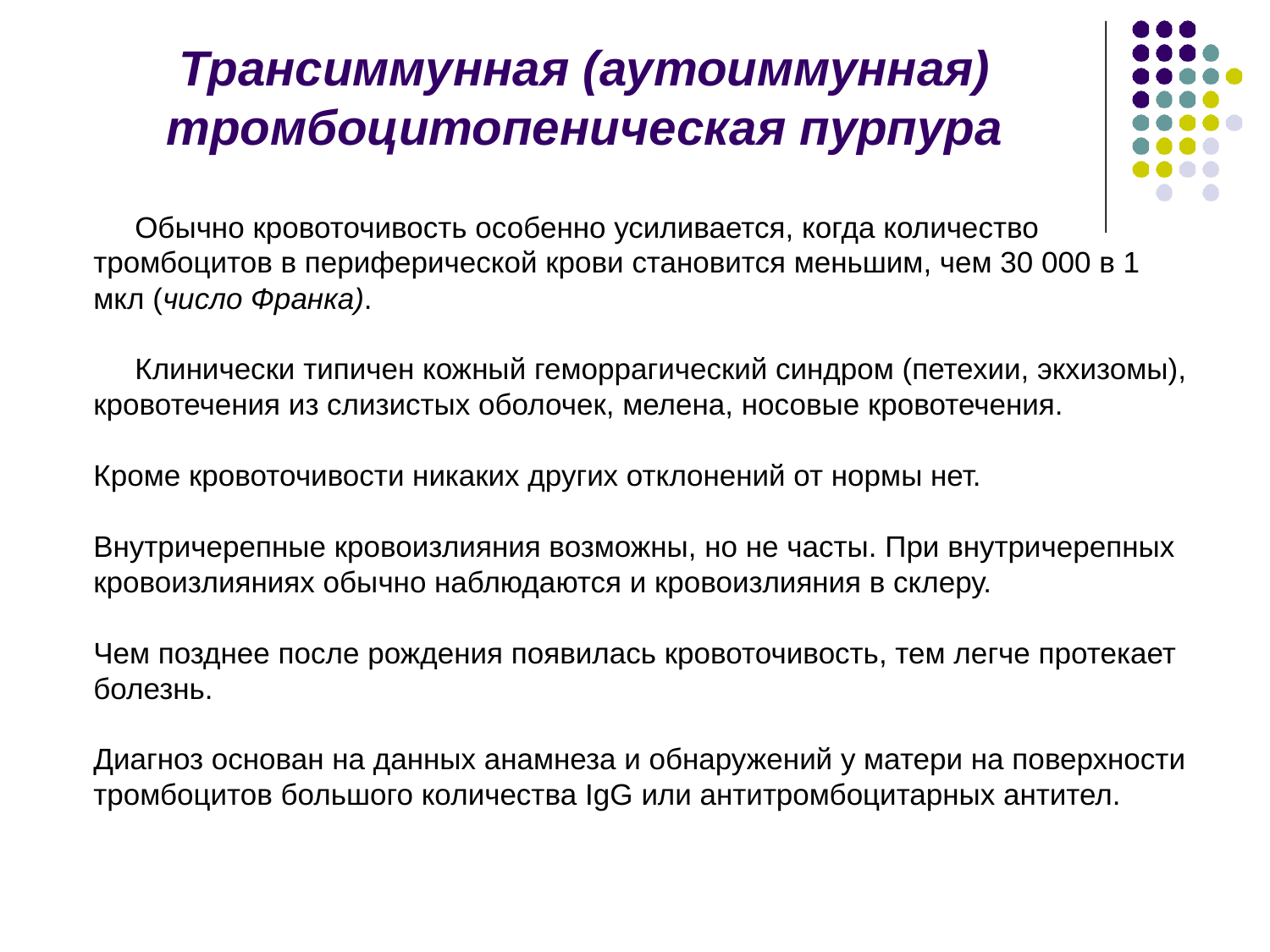

# Трансиммунная (аутоиммунная) тромбоцитопеническая пурпура
     Обычно кровоточивость особенно усиливается, когда количество тромбоцитов в периферической крови становится меньшим, чем 30 000 в 1 мкл (число Франка).

     Клинически типичен кожный геморрагический синдром (петехии, экхизомы), кровотечения из слизистых оболочек, мелена, носовые кровотечения.

Кроме кровоточивости никаких других отклонений от нормы нет.

Внутричерепные кровоизлияния возможны, но не часты. При внутричерепных кровоизлияниях обычно наблюдаются и кровоизлияния в склеру.

Чем позднее после рождения появилась кровоточивость, тем легче протекает болезнь.

Диагноз основан на данных анамнеза и обнаружений у матери на поверхности тромбоцитов большого количества IgG или антитромбоцитарных антител.